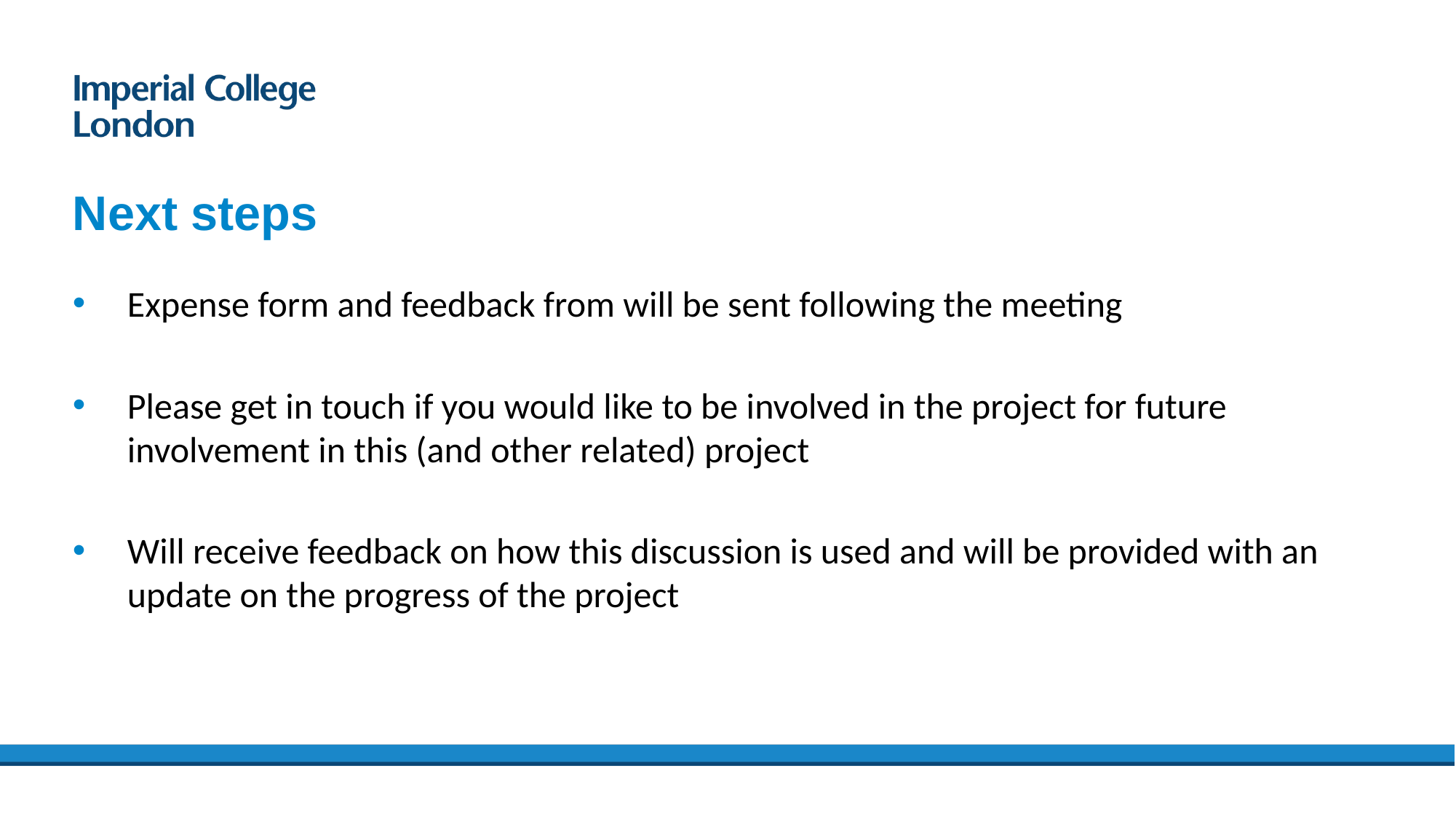

# Next steps
Expense form and feedback from will be sent following the meeting

Please get in touch if you would like to be involved in the project for future involvement in this (and other related) project

Will receive feedback on how this discussion is used and will be provided with an update on the progress of the project